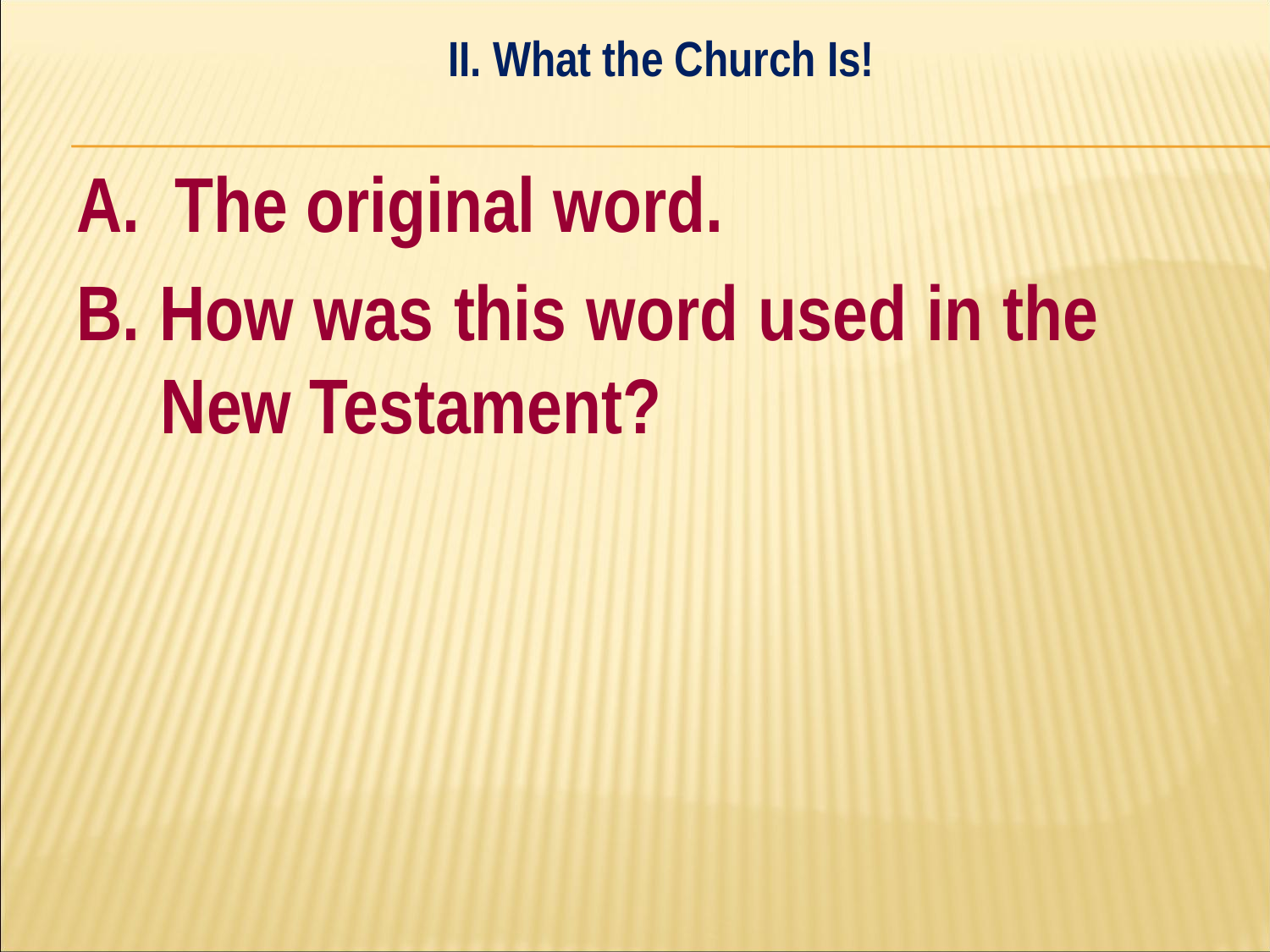

II. What the Church Is!
#
A.  The original word.
B. How was this word used in the 	New Testament?